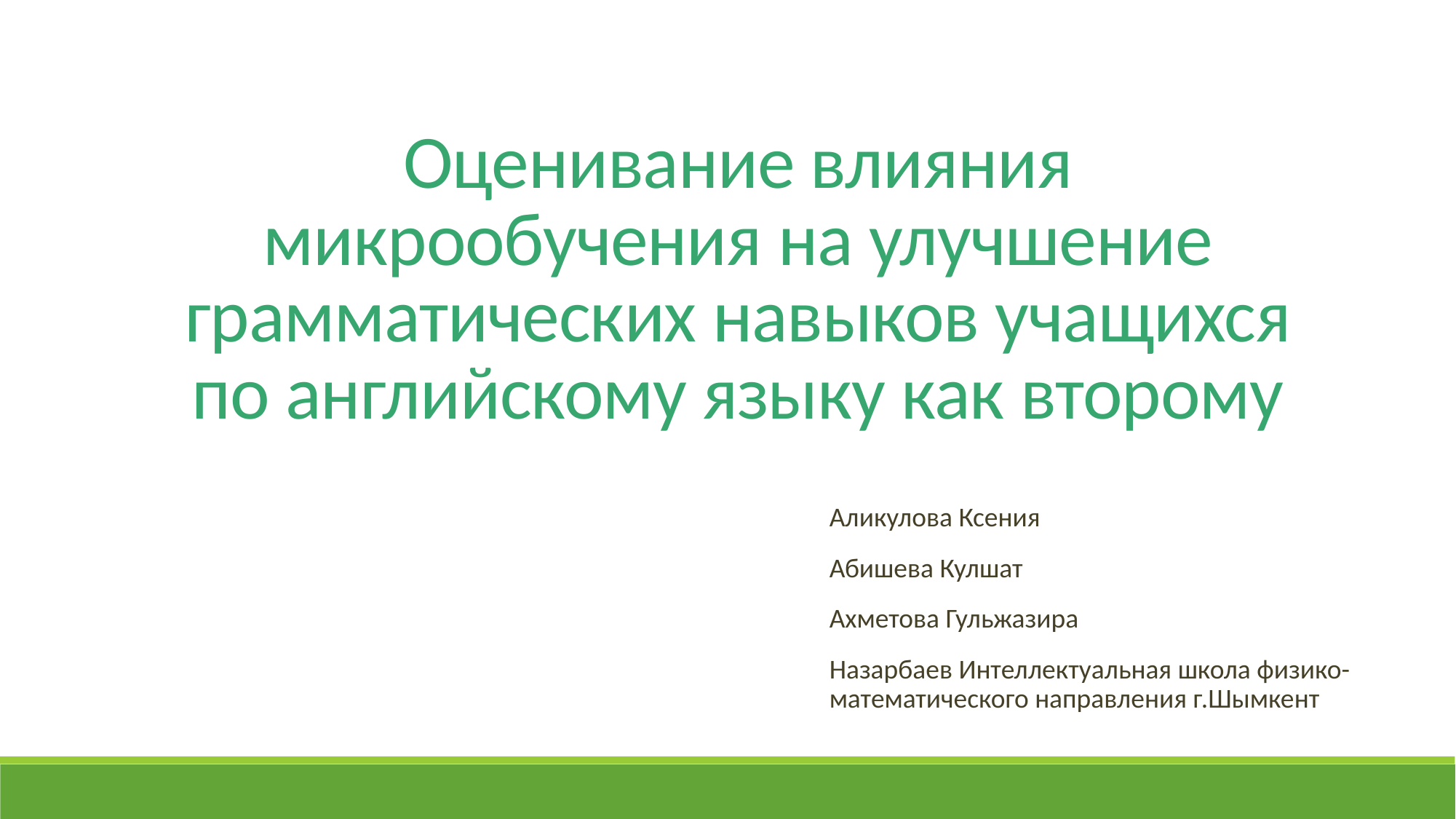

Оценивание влияния микрообучения на улучшение грамматических навыков учащихся по английскому языку как второму
Аликулова Ксения
Абишева Кулшат
Ахметова Гульжазира
Назарбаев Интеллектуальная школа физико-математического направления г.Шымкент